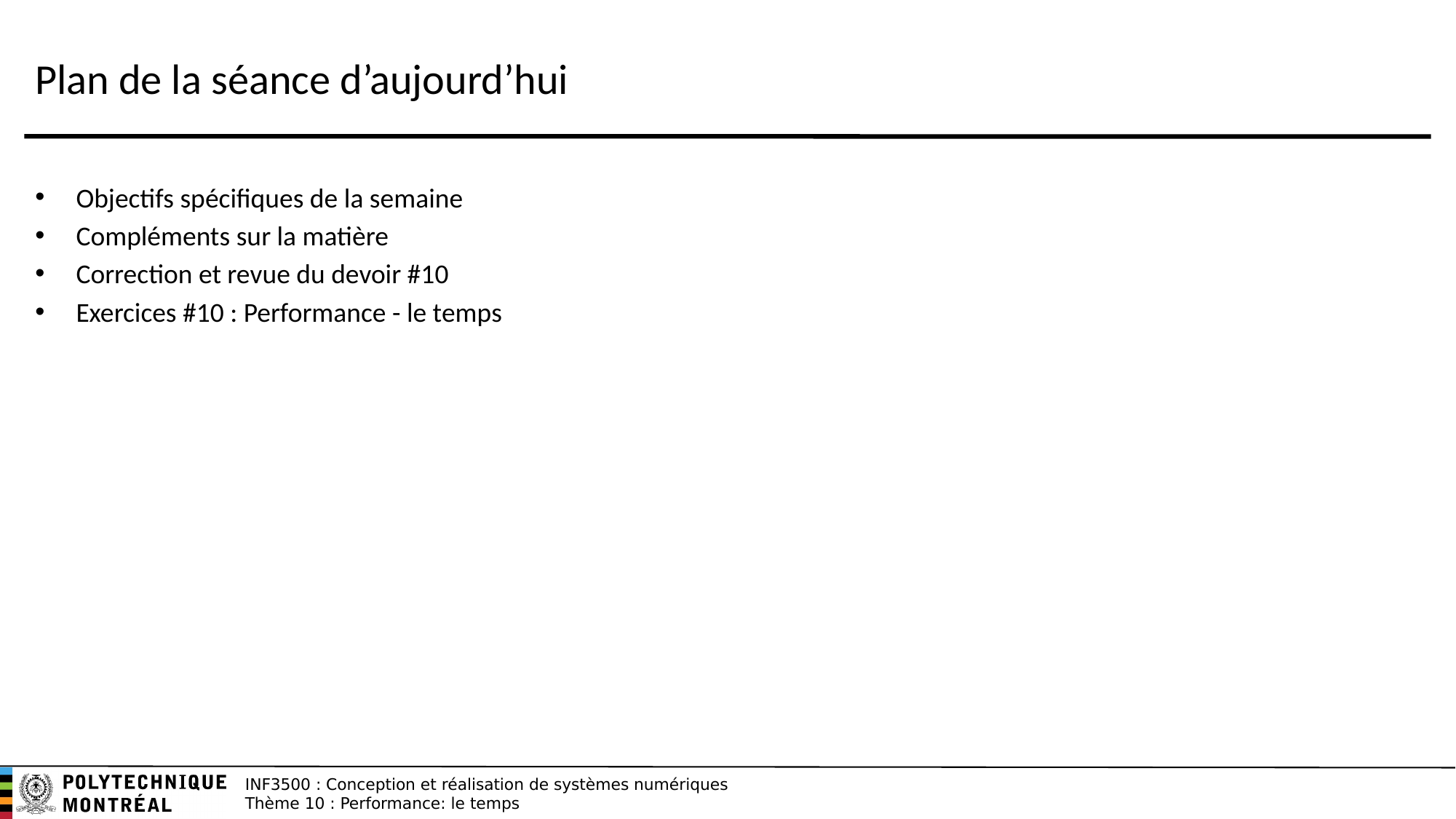

# Plan de la séance d’aujourd’hui

Objectifs spécifiques de la semaine
Compléments sur la matière
Correction et revue du devoir #10
Exercices #10 : Performance - le temps